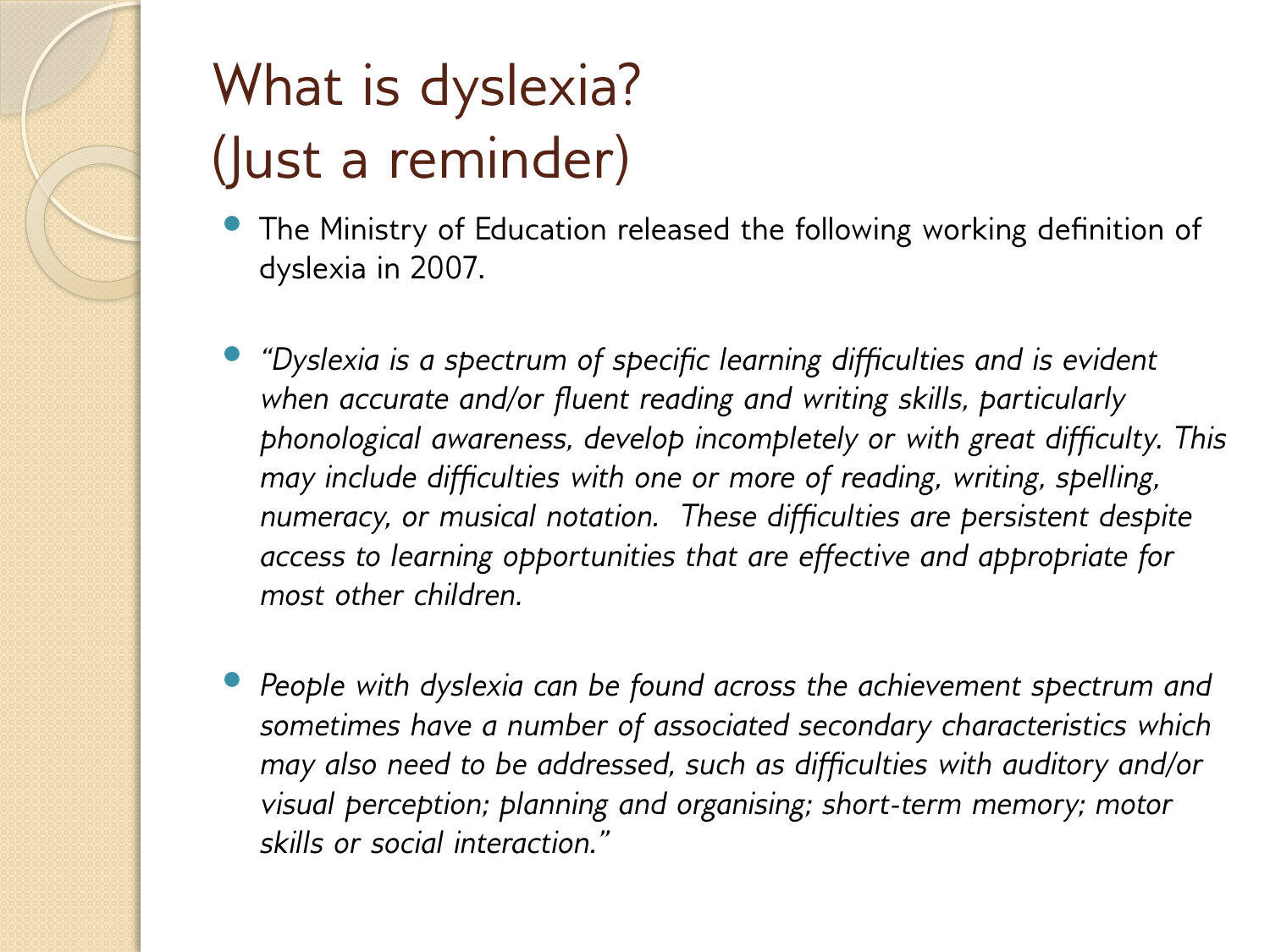

# What is dyslexia? (Just a reminder)
The Ministry of Education released the following working definition of dyslexia in 2007.

“Dyslexia is a spectrum of specific learning difficulties and is evident when accurate and/or fluent reading and writing skills, particularly phonological awareness, develop incompletely or with great difficulty. This may include difficulties with one or more of reading, writing, spelling, numeracy, or musical notation.  These difficulties are persistent despite access to learning opportunities that are effective and appropriate for most other children.

People with dyslexia can be found across the achievement spectrum and sometimes have a number of associated secondary characteristics which may also need to be addressed, such as difficulties with auditory and/or visual perception; planning and organising; short-term memory; motor skills or social interaction.”